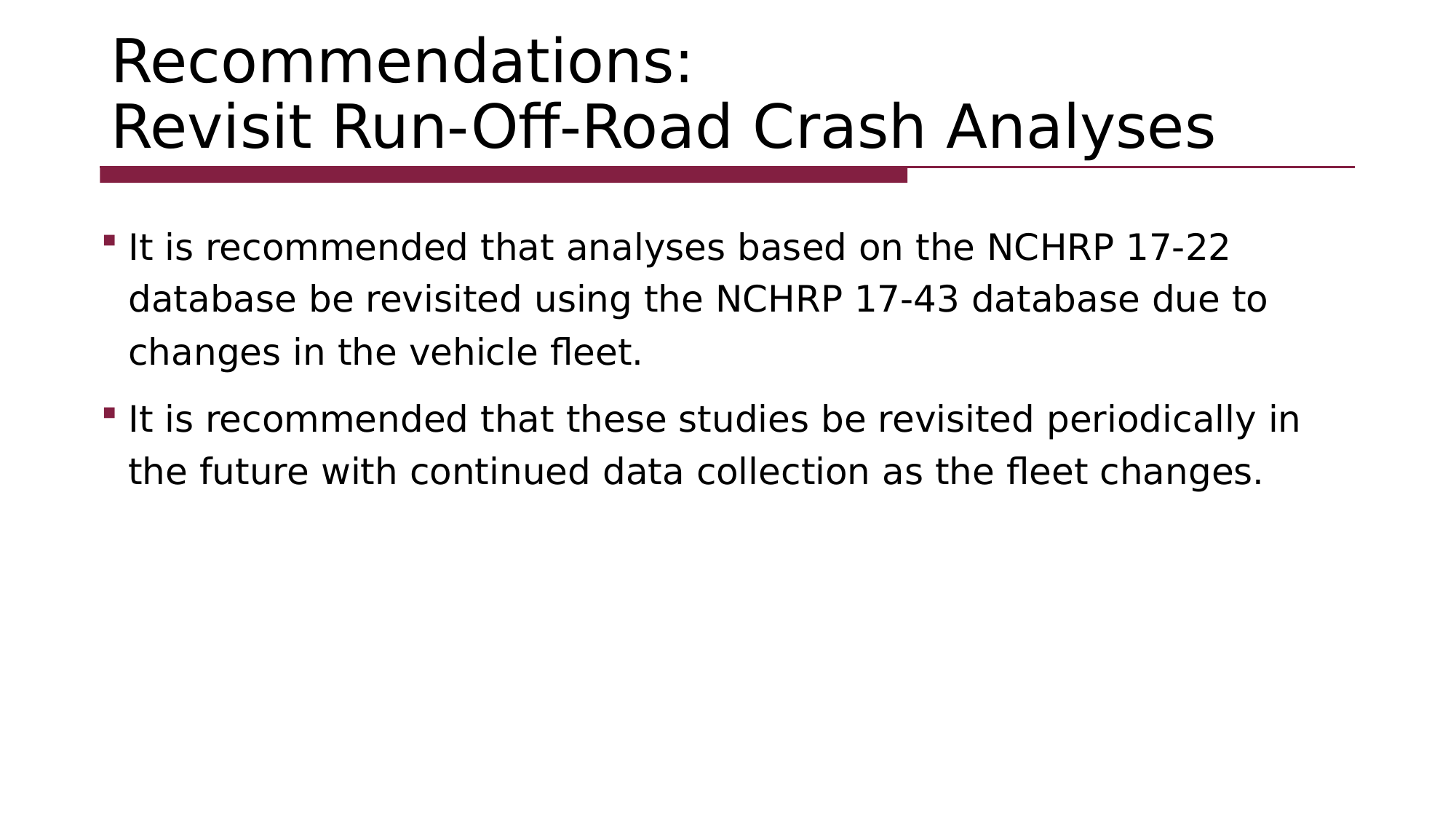

# Recommendations: Revisit Run-Off-Road Crash Analyses
It is recommended that analyses based on the NCHRP 17-22 database be revisited using the NCHRP 17-43 database due to changes in the vehicle fleet.
It is recommended that these studies be revisited periodically in the future with continued data collection as the fleet changes.